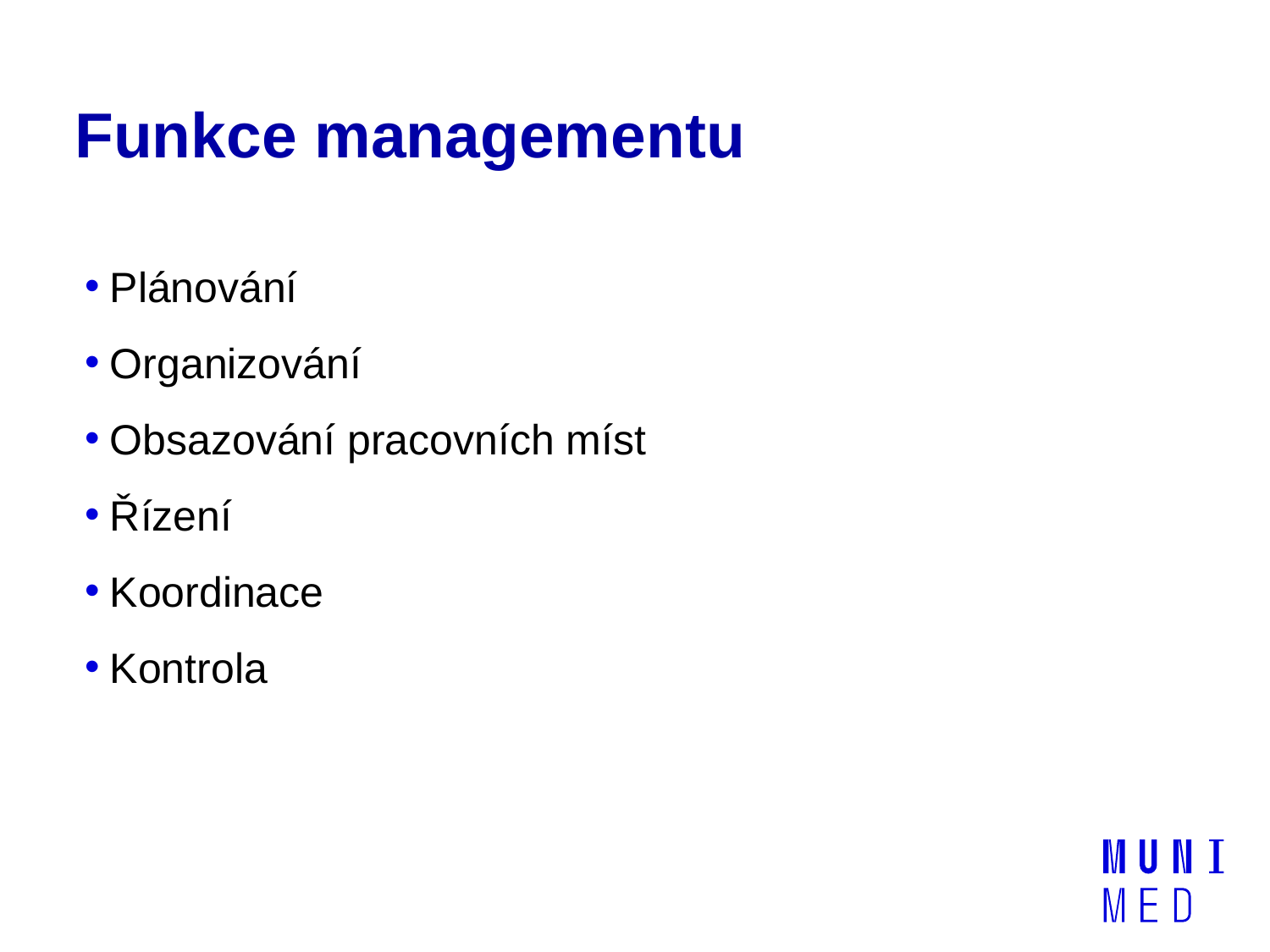

# Funkce managementu
Plánování
Organizování
Obsazování pracovních míst
Řízení
Koordinace
Kontrola